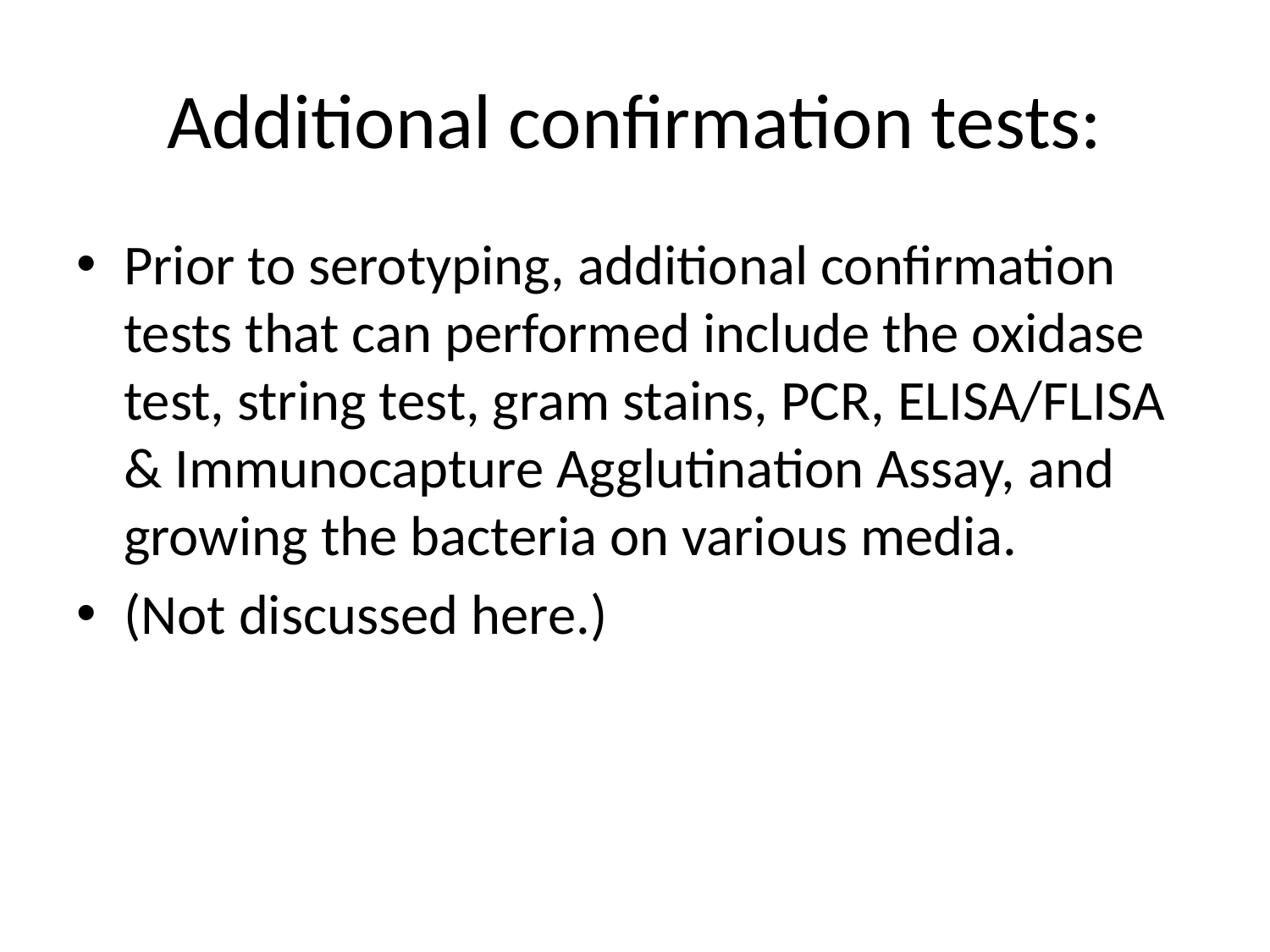

# Additional confirmation tests:
Prior to serotyping, additional confirmation tests that can performed include the oxidase test, string test, gram stains, PCR, ELISA/FLISA & Immunocapture Agglutination Assay, and growing the bacteria on various media.
(Not discussed here.)